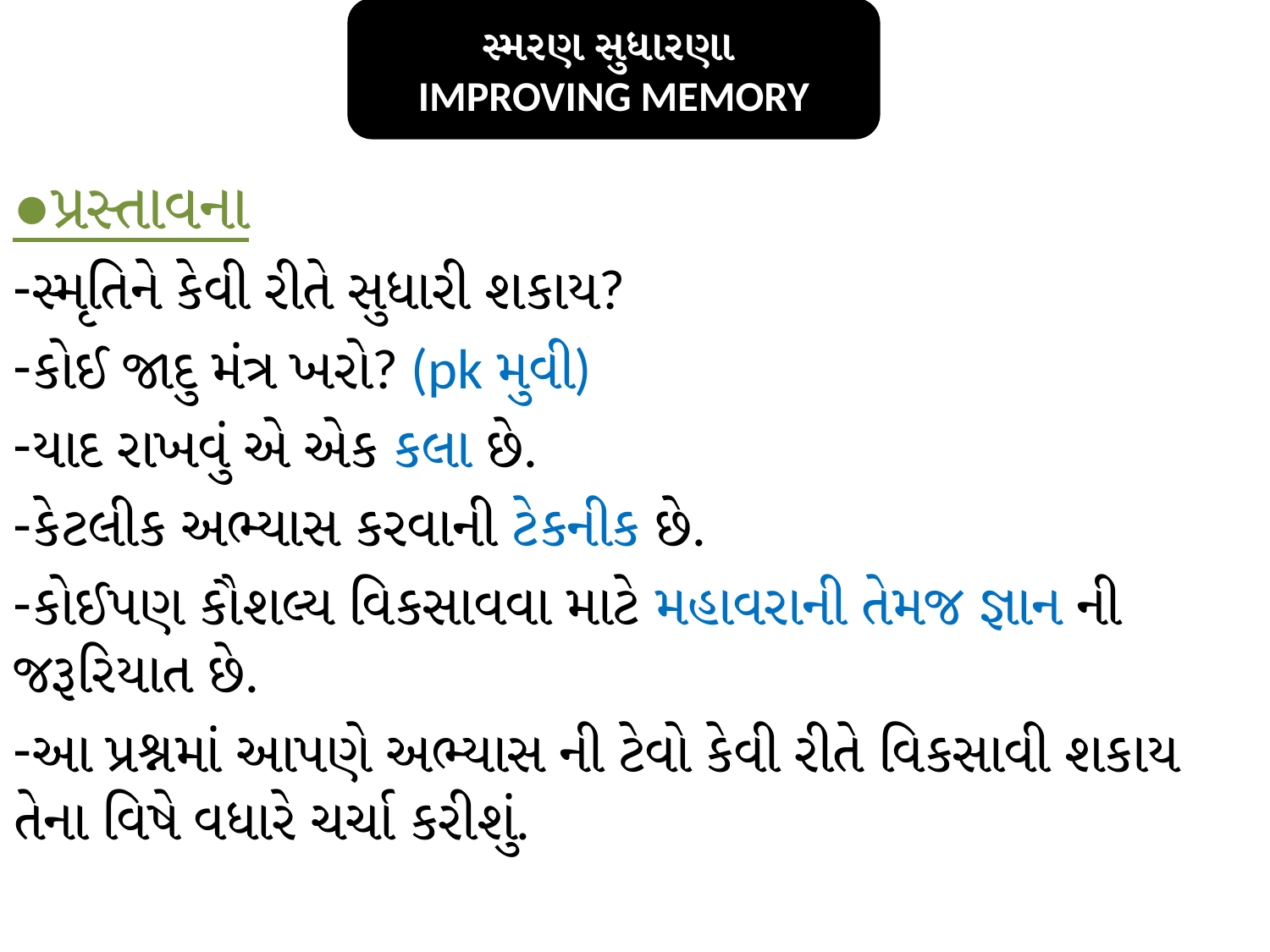

●પ્રસ્તાવના
સ્મૃતિને કેવી રીતે સુધારી શકાય?
કોઈ જાદુ મંત્ર ખરો? (pk મુવી)
યાદ રાખવું એ એક કલા છે.
કેટલીક અભ્યાસ કરવાની ટેકનીક છે.
કોઈપણ કૌશલ્ય વિકસાવવા માટે મહાવરાની તેમજ જ્ઞાન ની જરૂરિયાત છે.
આ પ્રશ્નમાં આપણે અભ્યાસ ની ટેવો કેવી રીતે વિકસાવી શકાય તેના વિષે વધારે ચર્ચા કરીશું.
સ્મરણ સુધારણા
IMPROVING MEMORY